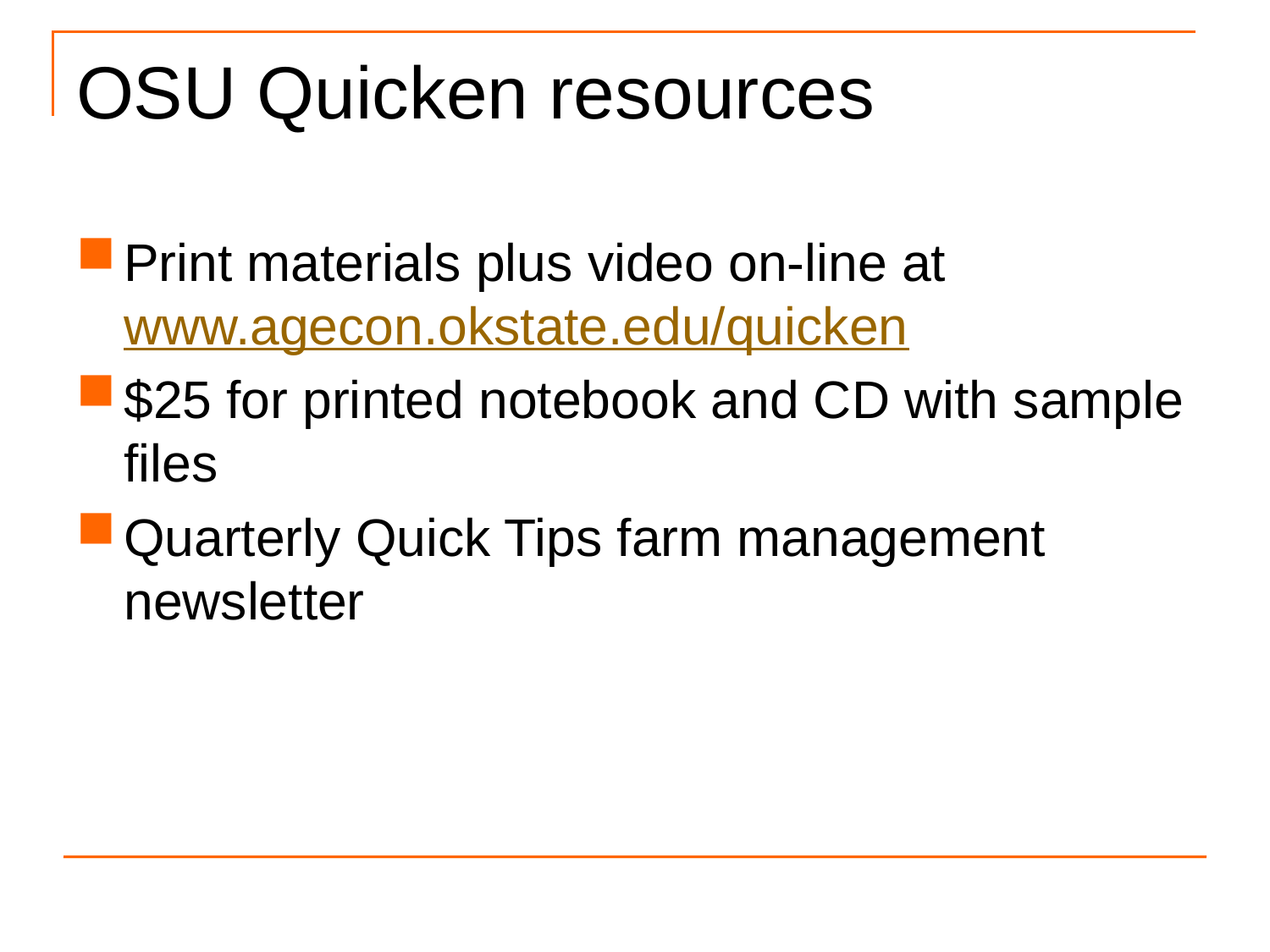

# OSU Quicken resources
Print materials plus video on-line at www.agecon.okstate.edu/quicken
$25 for printed notebook and CD with sample files
Quarterly Quick Tips farm management newsletter